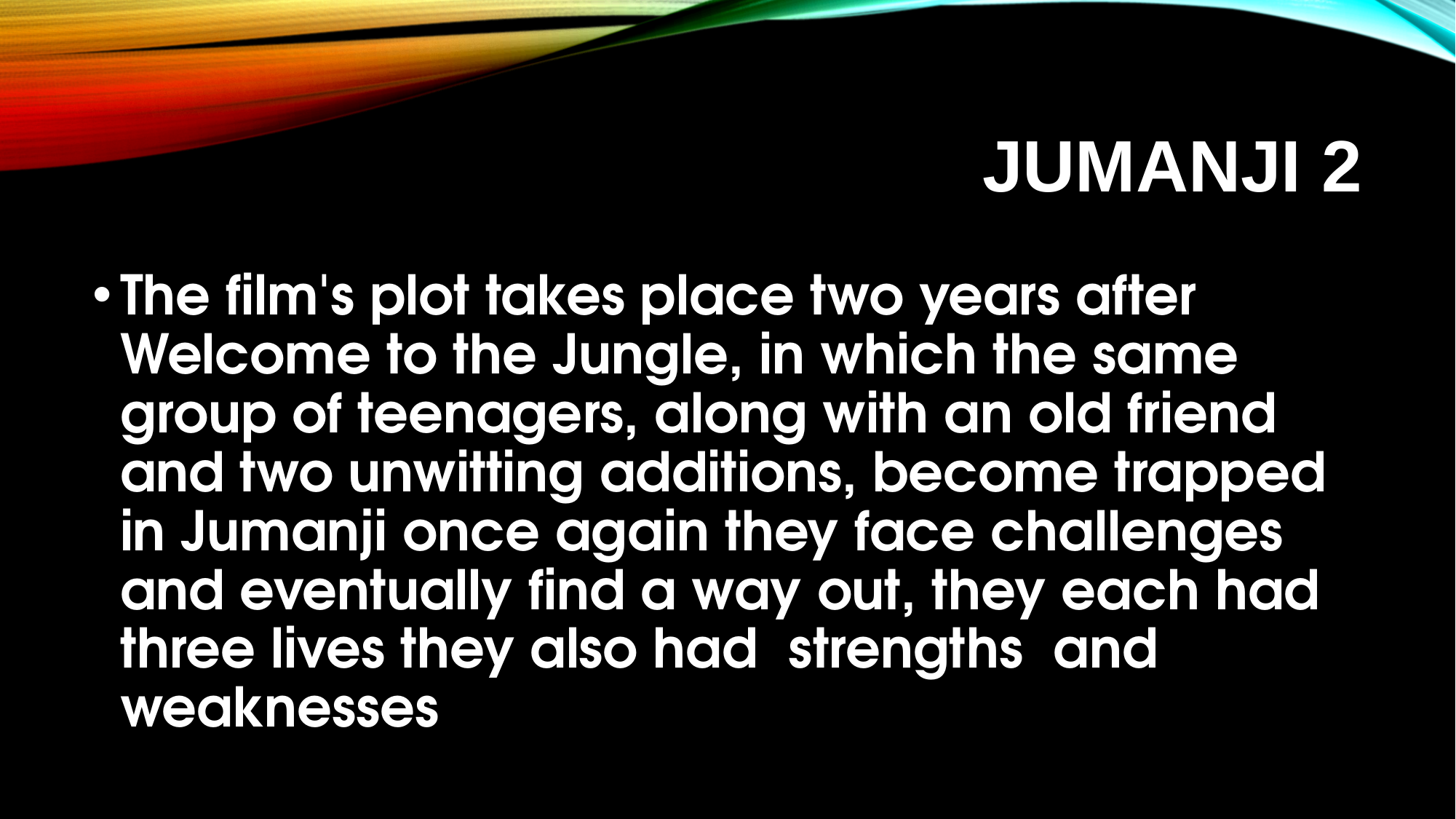

# Jumanji 2
The film's plot takes place two years after Welcome to the Jungle, in which the same group of teenagers, along with an old friend and two unwitting additions, become trapped in Jumanji once again they face challenges and eventually find a way out, they each had three lives they also had  strengths  and  weaknesses